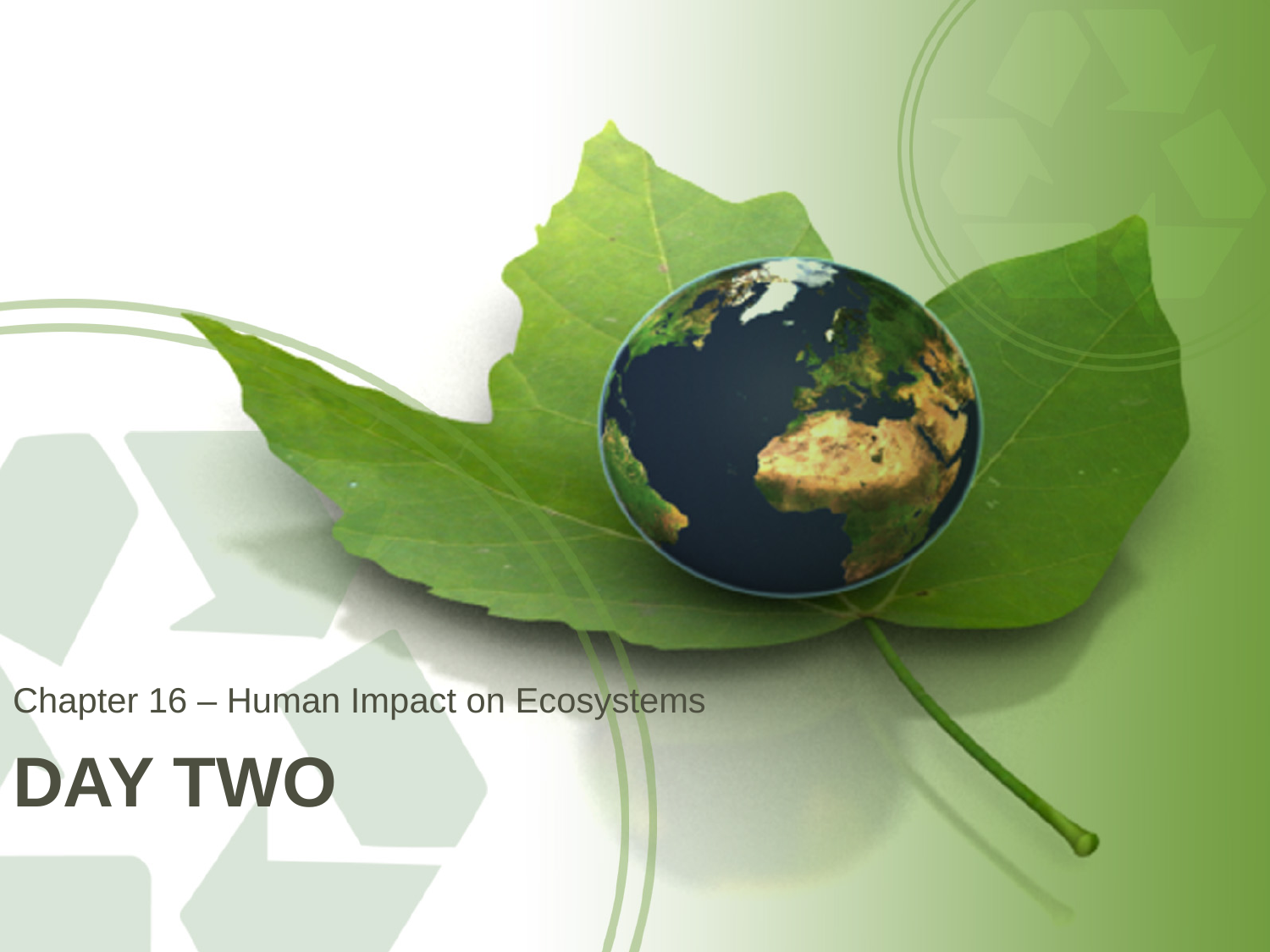

Chapter 16 – Human Impact on Ecosystems
# Day two